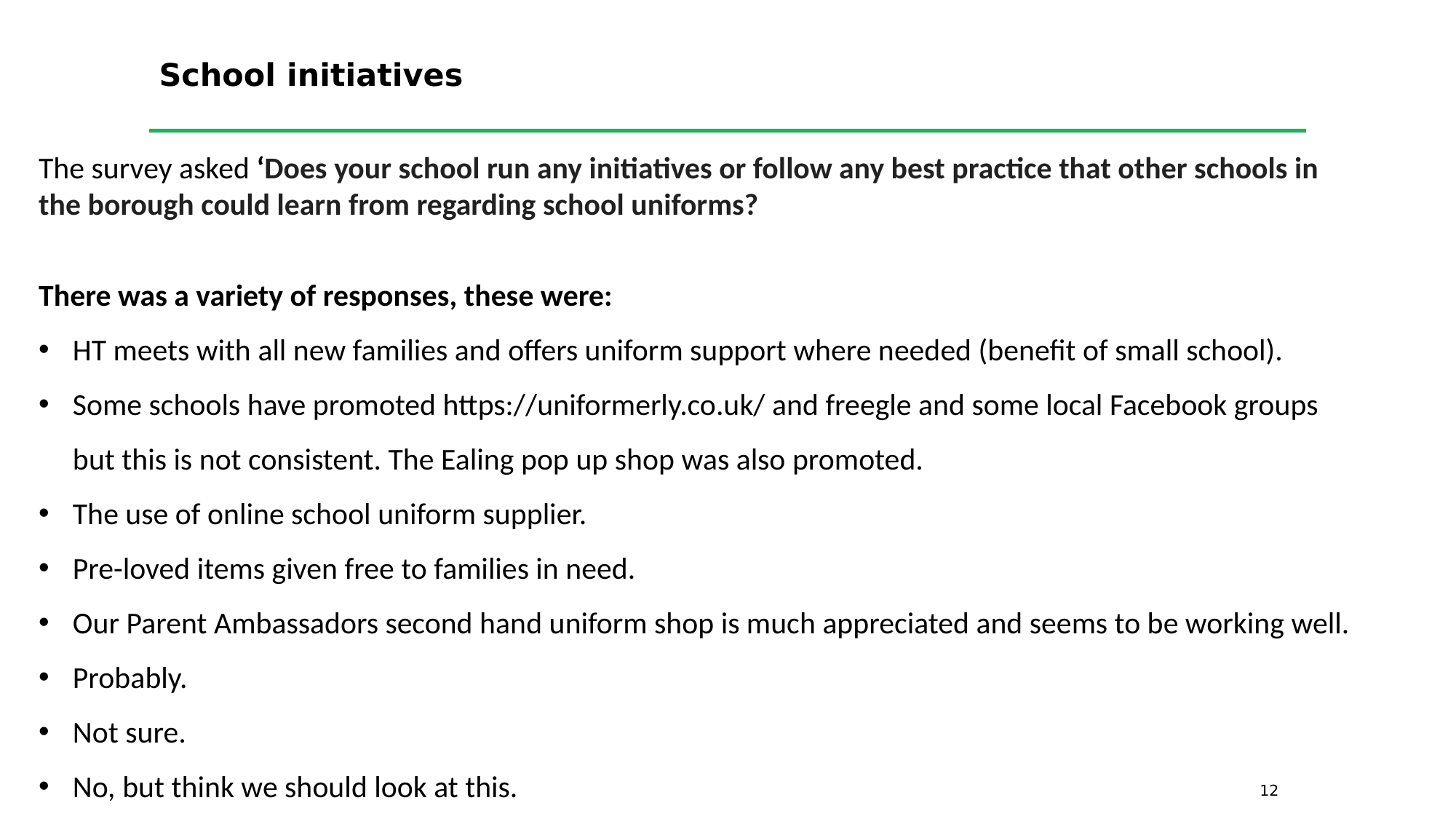

# School initiatives

The survey asked ‘Does your school run any initiatives or follow any best practice that other schools in the borough could learn from regarding school uniforms?

There was a variety of responses, these were:
HT meets with all new families and offers uniform support where needed (benefit of small school).
Some schools have promoted https://uniformerly.co.uk/ and freegle and some local Facebook groups but this is not consistent. The Ealing pop up shop was also promoted.
The use of online school uniform supplier.
Pre-loved items given free to families in need.
Our Parent Ambassadors second hand uniform shop is much appreciated and seems to be working well.
Probably.
Not sure.
No, but think we should look at this.

12